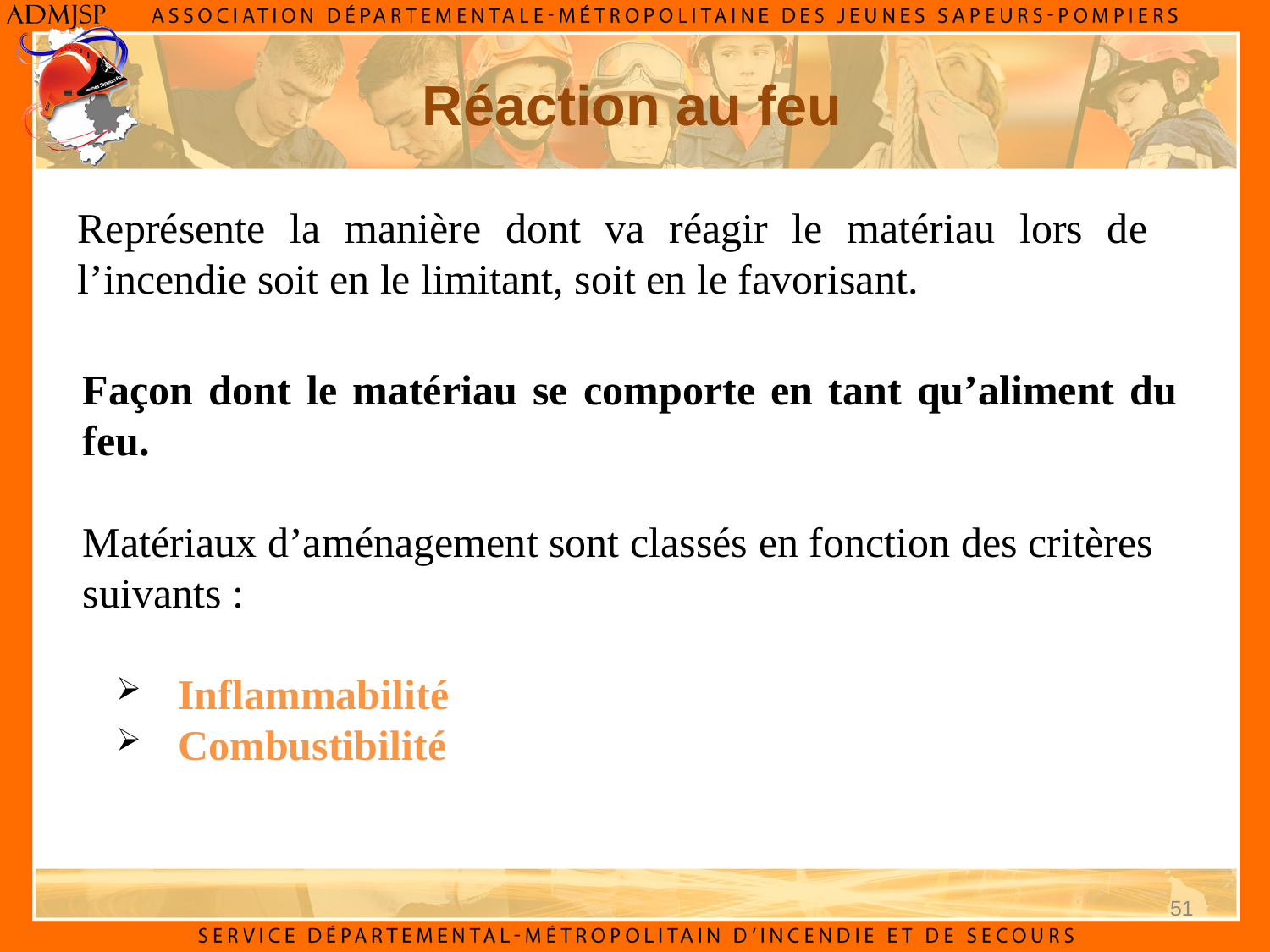

# Réaction au feu
Représente la manière dont va réagir le matériau lors de  l’incendie soit en le limitant, soit en le favorisant.
Façon dont le matériau se comporte en tant qu’aliment du feu.

Matériaux d’aménagement sont classés en fonction des critères suivants :

   Inflammabilité
   Combustibilité
51